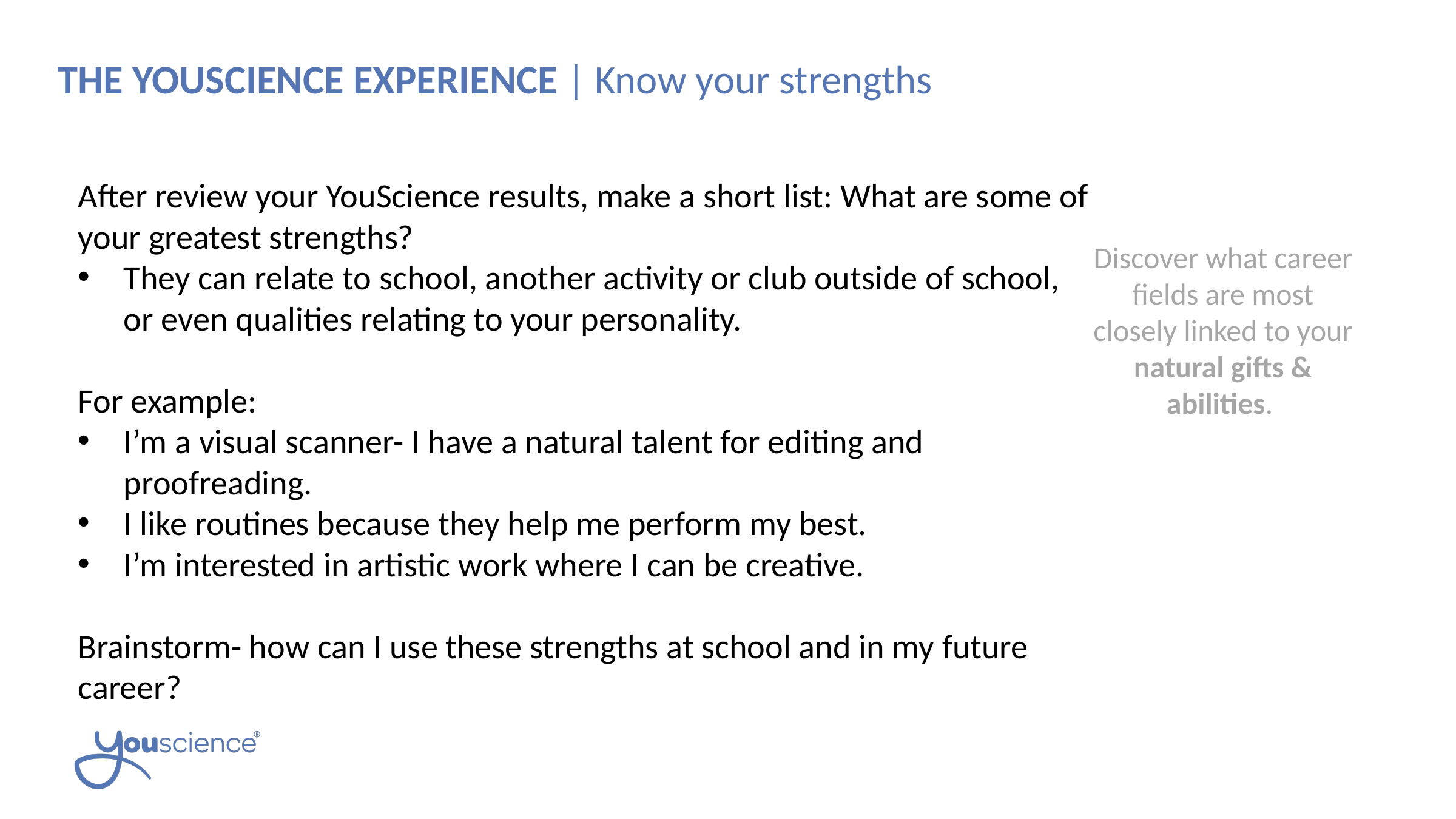

THE YOUSCIENCE EXPERIENCE | Know your strengths
After review your YouScience results, make a short list: What are some of your greatest strengths?
They can relate to school, another activity or club outside of school, or even qualities relating to your personality.

For example:
I’m a visual scanner- I have a natural talent for editing and proofreading.
I like routines because they help me perform my best.
I’m interested in artistic work where I can be creative.

Brainstorm- how can I use these strengths at school and in my future career?
Discover what career fields are most closely linked to your natural gifts & abilities.